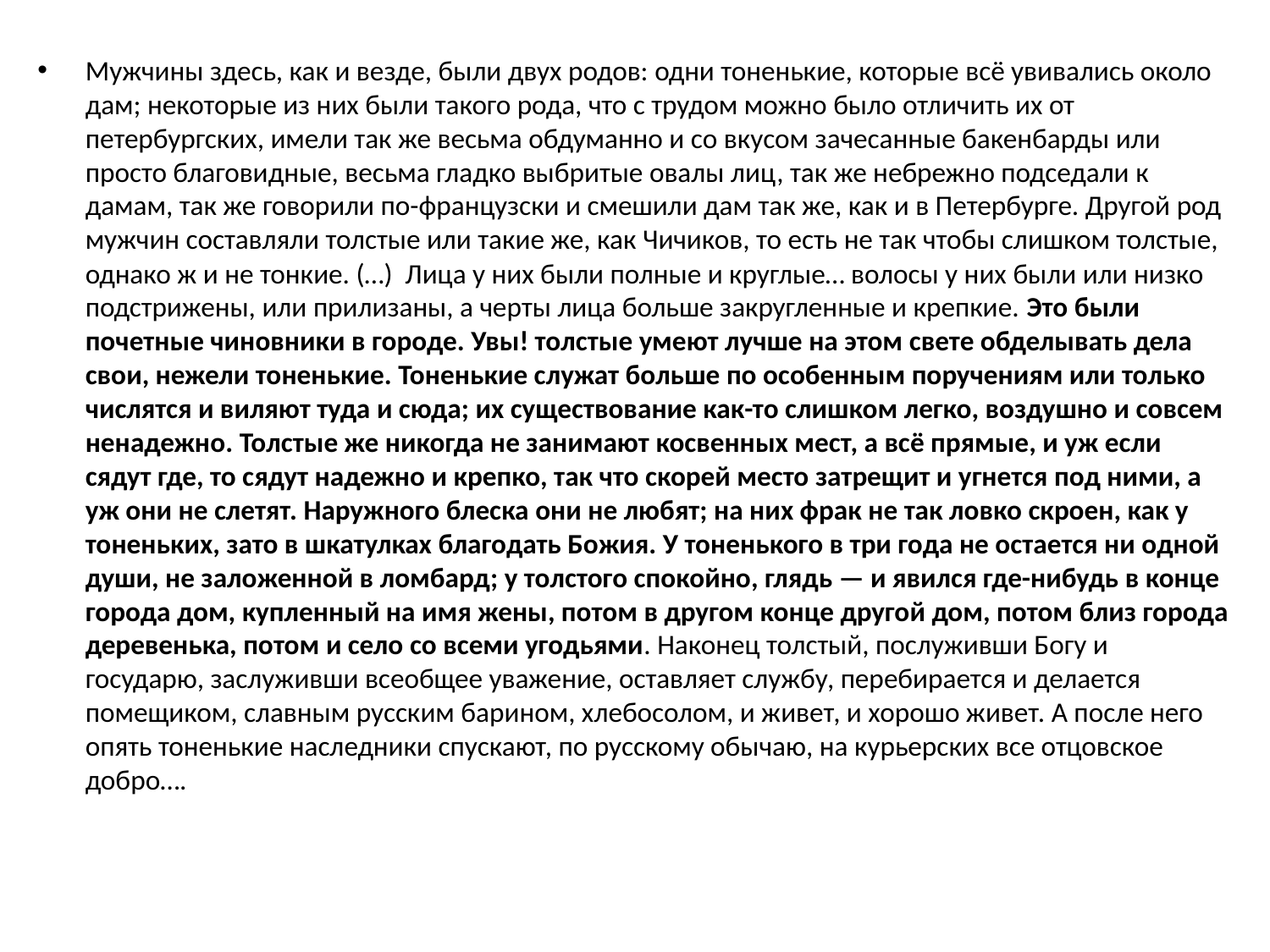

Мужчины здесь, как и везде, были двух родов: одни тоненькие, которые всё увивались около дам; некоторые из них были такого рода, что с трудом можно было отличить их от петербургских, имели так же весьма обдуманно и со вкусом зачесанные бакенбарды или просто благовидные, весьма гладко выбритые овалы лиц, так же небрежно подседали к дамам, так же говорили по-французски и смешили дам так же, как и в Петербурге. Другой род мужчин составляли толстые или такие же, как Чичиков, то есть не так чтобы слишком толстые, однако ж и не тонкие. (…)  Лица у них были полные и круглые… волосы у них были или низко подстрижены, или прилизаны, а черты лица больше закругленные и крепкие. Это были почетные чиновники в городе. Увы! толстые умеют лучше на этом свете обделывать дела свои, нежели тоненькие. Тоненькие служат больше по особенным поручениям или только числятся и виляют туда и сюда; их существование как-то слишком легко, воздушно и совсем ненадежно. Толстые же никогда не занимают косвенных мест, а всё прямые, и уж если сядут где, то сядут надежно и крепко, так что скорей место затрещит и угнется под ними, а уж они не слетят. Наружного блеска они не любят; на них фрак не так ловко скроен, как у тоненьких, зато в шкатулках благодать Божия. У тоненького в три года не остается ни одной души, не заложенной в ломбард; у толстого спокойно, глядь — и явился где-нибудь в конце города дом, купленный на имя жены, потом в другом конце другой дом, потом близ города деревенька, потом и село со всеми угодьями. Наконец толстый, послуживши Богу и государю, заслуживши всеобщее уважение, оставляет службу, перебирается и делается помещиком, славным русским барином, хлебосолом, и живет, и хорошо живет. А после него опять тоненькие наследники спускают, по русскому обычаю, на курьерских все отцовское добро….